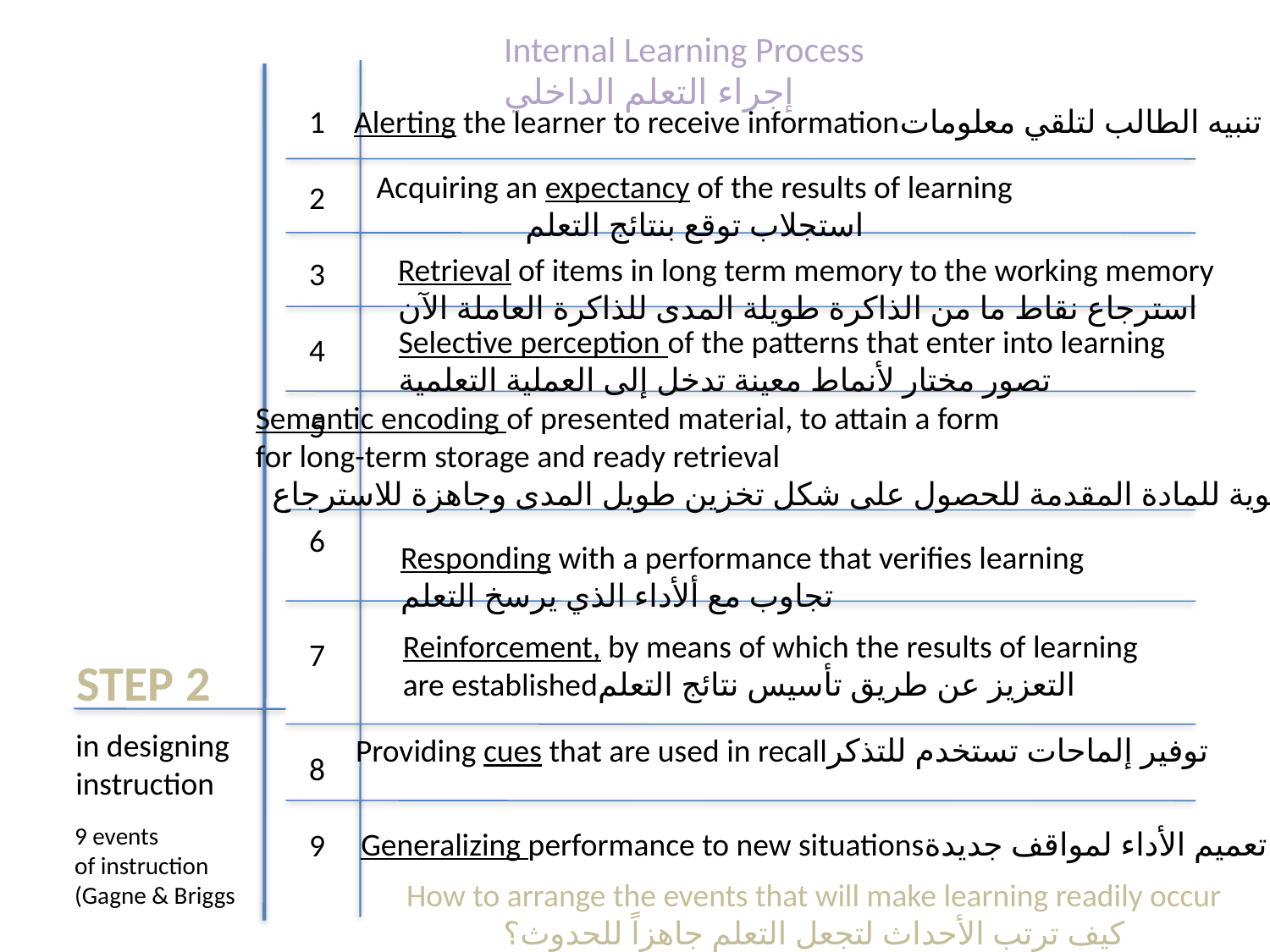

Internal Learning Process
إجراء التعلم الداخلي
1

2

3

4

5

6

7

8

9
Alerting the learner to receive informationتنبيه الطالب لتلقي معلومات
Acquiring an expectancy of the results of learning
 استجلاب توقع بنتائج التعلم
Retrieval of items in long term memory to the working memory
استرجاع نقاط ما من الذاكرة طويلة المدى للذاكرة العاملة الآن
Selective perception of the patterns that enter into learning
تصور مختار لأنماط معينة تدخل إلى العملية التعلمية
Semantic encoding of presented material, to attain a form
for long-term storage and ready retrieval
  برمجة لغوية للمادة المقدمة للحصول على شكل تخزين طويل المدى وجاهزة للاسترجاع
Responding with a performance that verifies learning
تجاوب مع ألأداء الذي يرسخ التعلم
Reinforcement, by means of which the results of learning
are establishedالتعزيز عن طريق تأسيس نتائج التعلم
STEP 2
in designing
instruction
Providing cues that are used in recallتوفير إلماحات تستخدم للتذكر

9 events
of instruction
(Gagne & Briggs
Generalizing performance to new situationsتعميم الأداء لمواقف جديدة
How to arrange the events that will make learning readily occur
كيف ترتب الأحداث لتجعل التعلم جاهزاً للحدوث؟